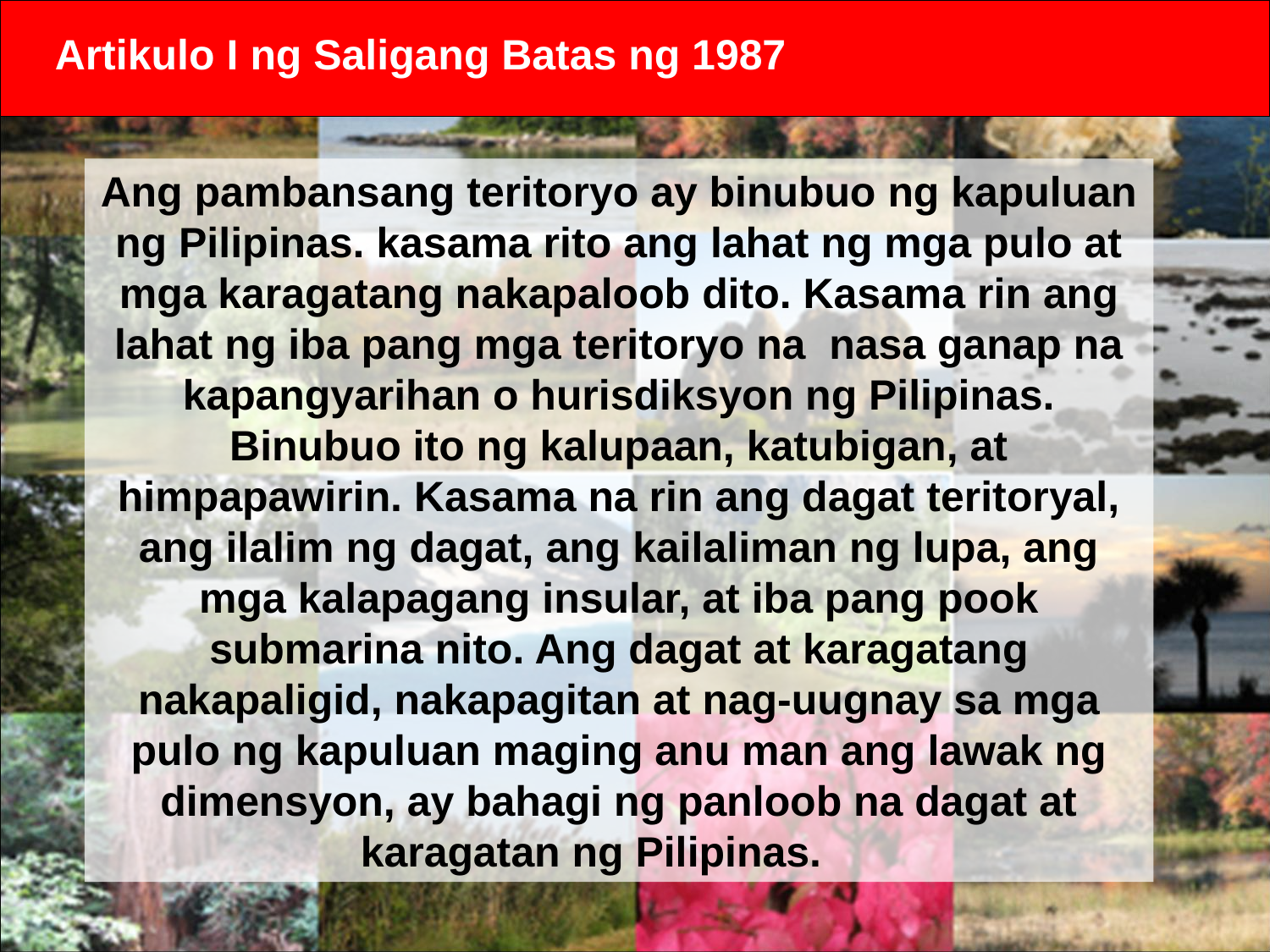

Artikulo I ng Saligang Batas ng 1987
#
Ang pambansang teritoryo ay binubuo ng kapuluan ng Pilipinas. kasama rito ang lahat ng mga pulo at mga karagatang nakapaloob dito. Kasama rin ang lahat ng iba pang mga teritoryo na  nasa ganap na kapangyarihan o hurisdiksyon ng Pilipinas. Binubuo ito ng kalupaan, katubigan, at himpapawirin. Kasama na rin ang dagat teritoryal, ang ilalim ng dagat, ang kailaliman ng lupa, ang mga kalapagang insular, at iba pang pook submarina nito. Ang dagat at karagatang nakapaligid, nakapagitan at nag-uugnay sa mga pulo ng kapuluan maging anu man ang lawak ng dimensyon, ay bahagi ng panloob na dagat at karagatan ng Pilipinas.